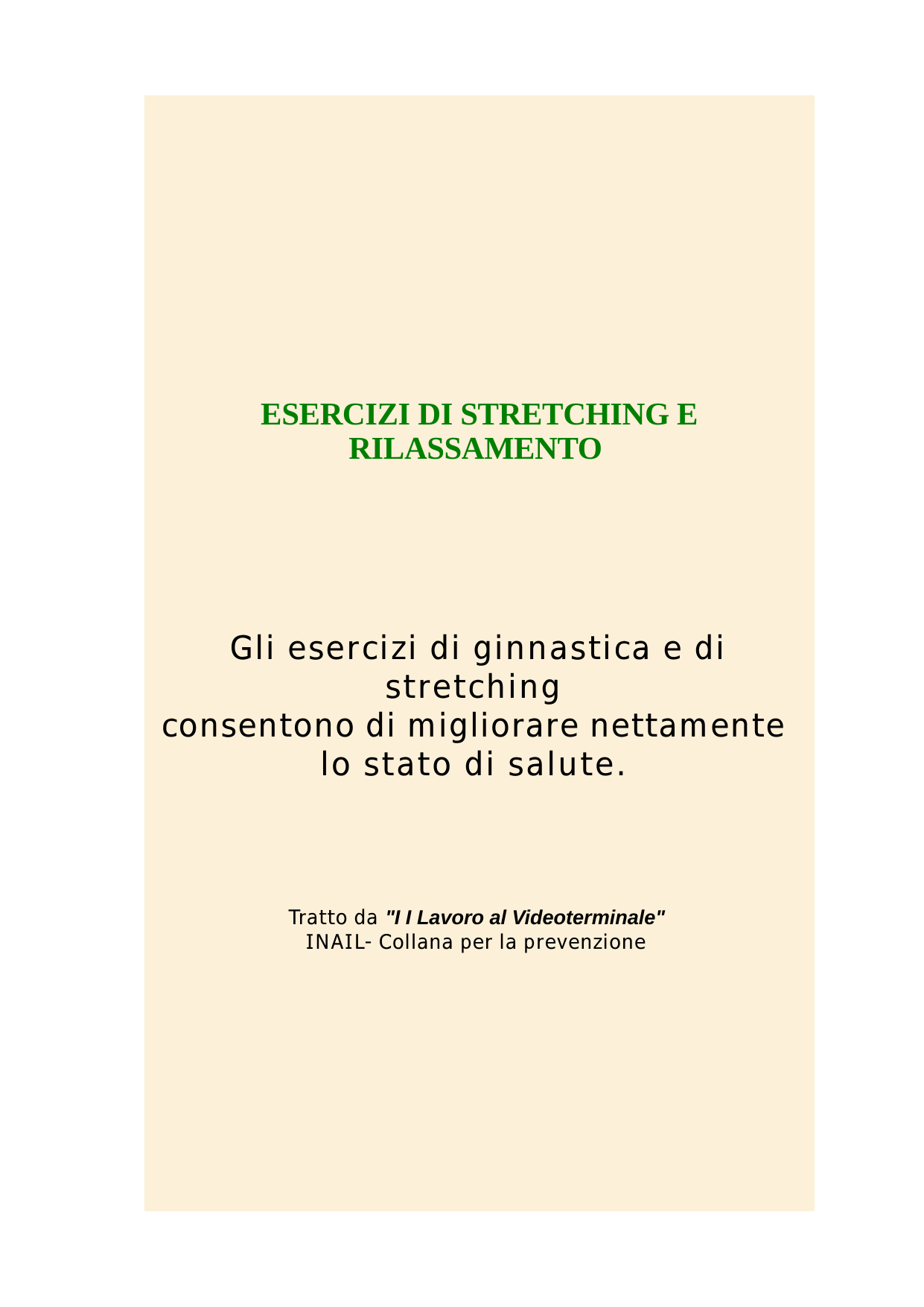

ESERCIZI DI STRETCHING E RILASSAMENTO
Gli esercizi di ginnastica e di stretching
consentono di migliorare nettamente
lo stato di salute.
Tratto da "I I Lavoro al Videoterminale"
INAIL- Collana per la prevenzione